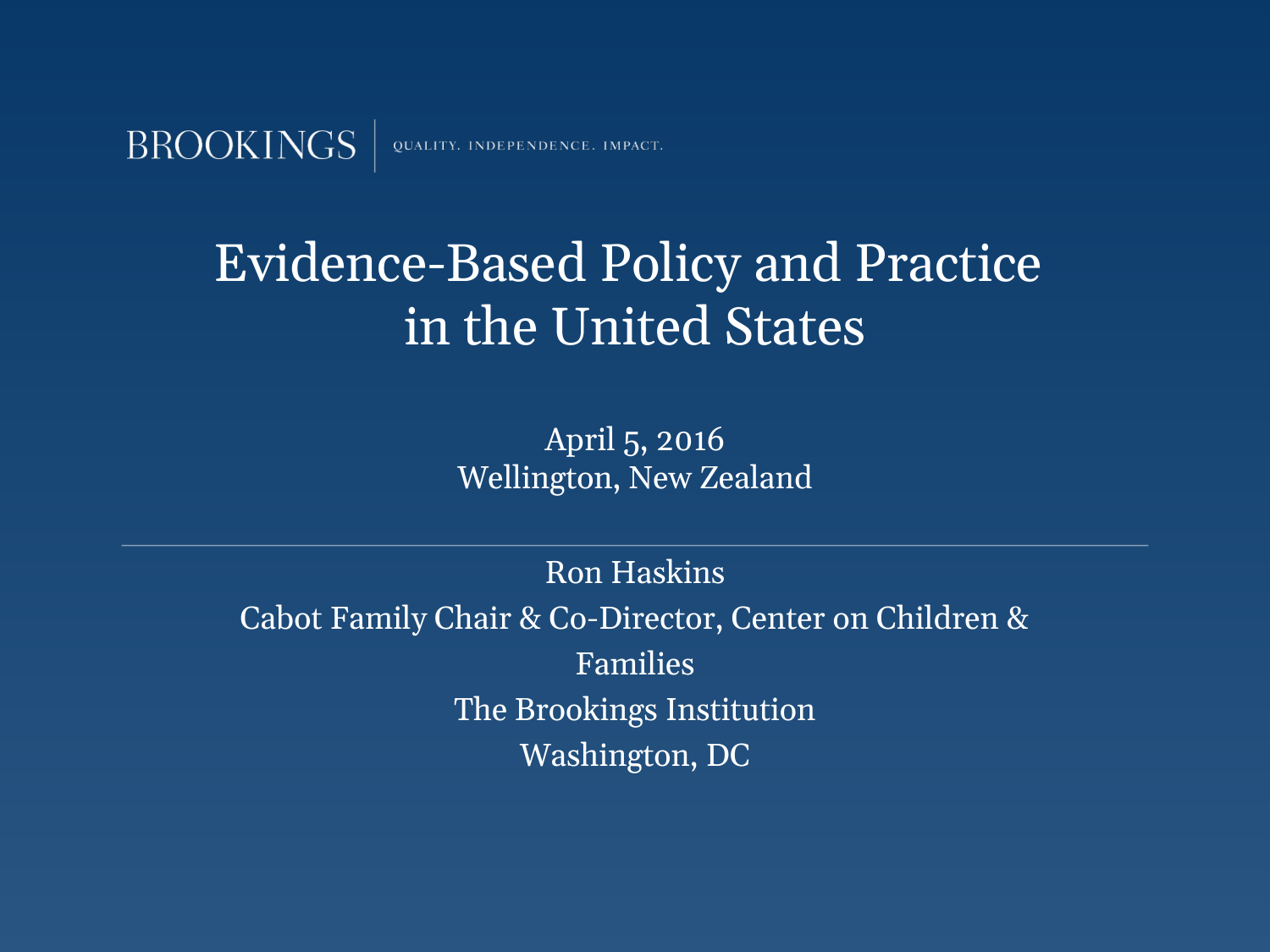

# Evidence-Based Policy and Practice in the United States April 5, 2016 Wellington, New Zealand
Ron Haskins
Cabot Family Chair & Co-Director, Center on Children & Families
The Brookings Institution
Washington, DC